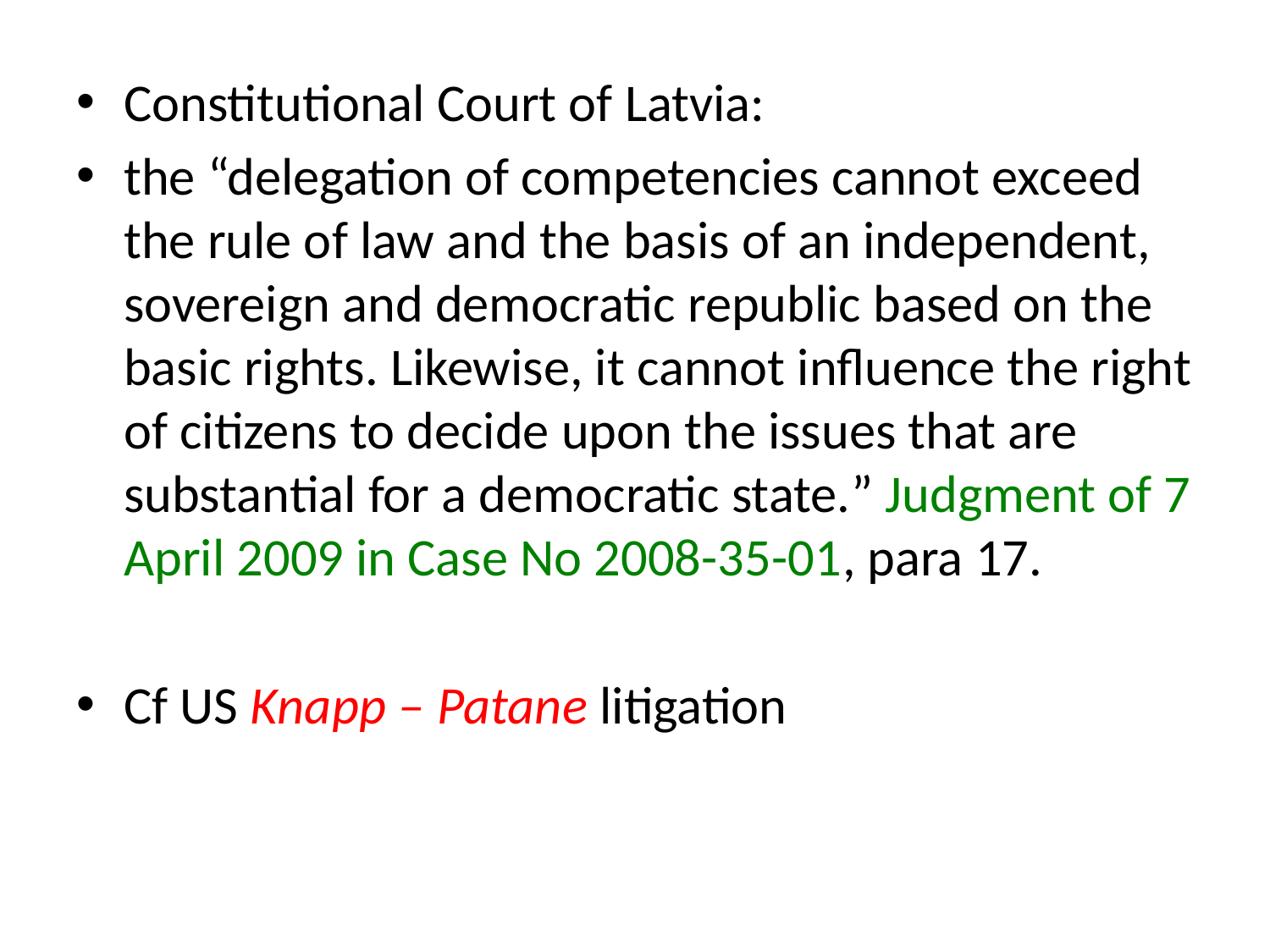

Constitutional Court of Latvia:
the “delegation of competencies cannot exceed the rule of law and the basis of an independent, sovereign and democratic republic based on the basic rights. Likewise, it cannot influence the right of citizens to decide upon the issues that are substantial for a democratic state.” Judgment of 7 April 2009 in Case No 2008-35-01, para 17.

Cf US Knapp – Patane litigation